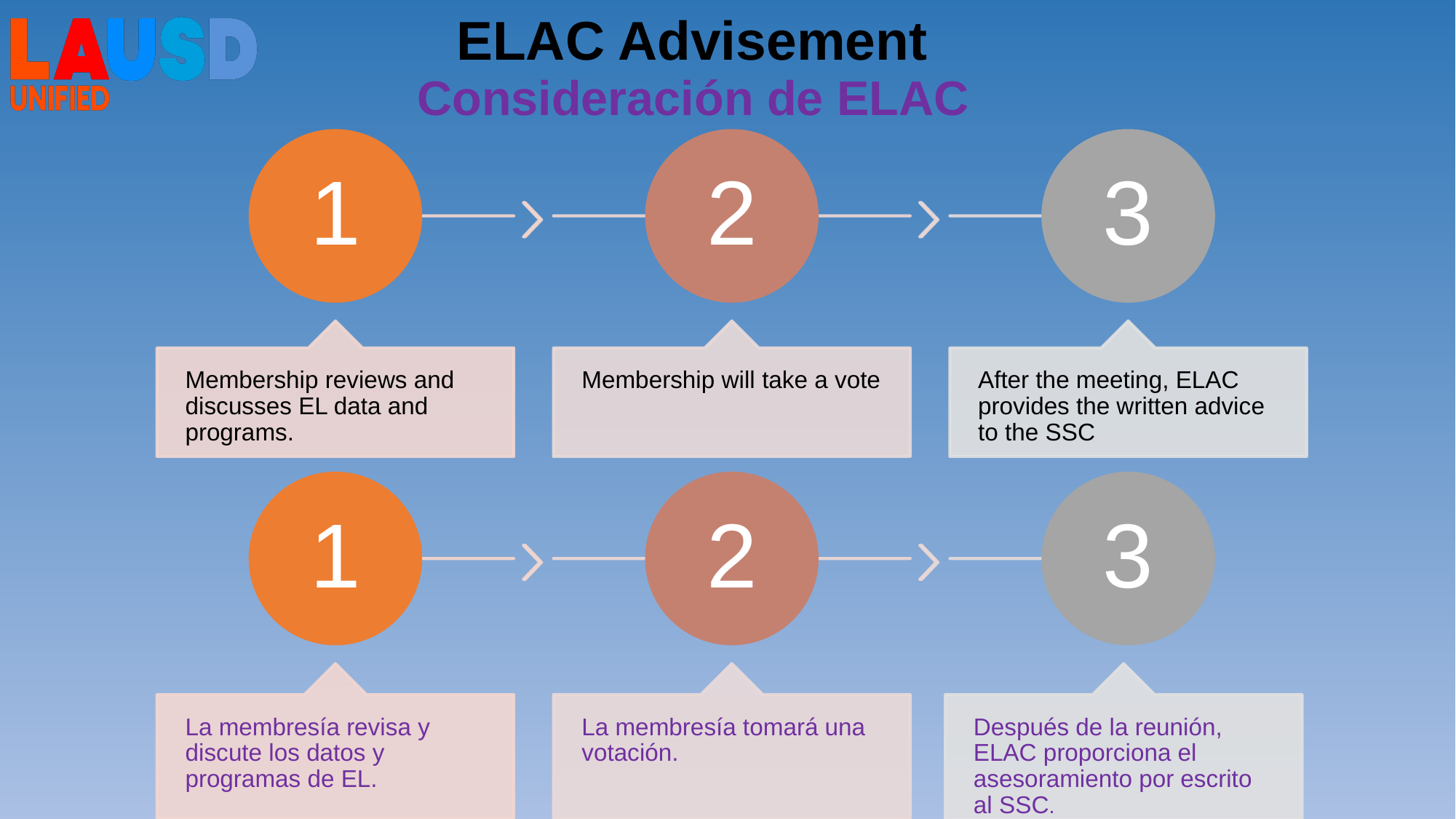

# ELAC Advisement
Consideración de ELAC
1
Membership reviews and discusses EL data and programs.
2
Membership will take a vote
3
After the meeting, ELAC provides the written advice to the SSC
1
La membresía revisa y discute los datos y programas de EL.
2
La membresía tomará una votación.
3
Después de la reunión, ELAC proporciona el asesoramiento por escrito al SSC.